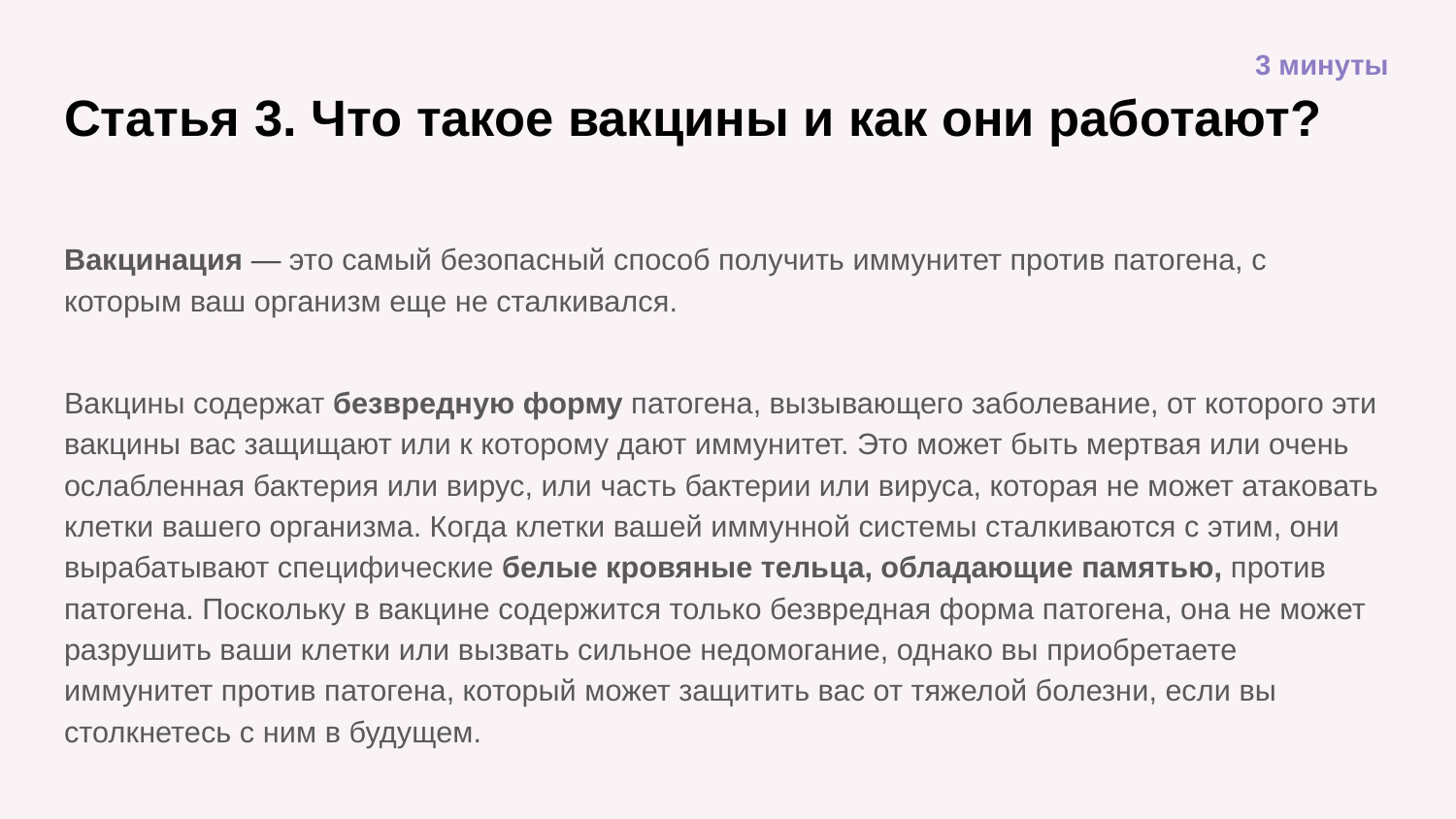

3 минуты
# Статья 3. Что такое вакцины и как они работают?
Вакцинация — это самый безопасный способ получить иммунитет против патогена, с которым ваш организм еще не сталкивался.

Вакцины содержат безвредную форму патогена, вызывающего заболевание, от которого эти вакцины вас защищают или к которому дают иммунитет. Это может быть мертвая или очень ослабленная бактерия или вирус, или часть бактерии или вируса, которая не может атаковать клетки вашего организма. Когда клетки вашей иммунной системы сталкиваются с этим, они вырабатывают специфические белые кровяные тельца, обладающие памятью, против патогена. Поскольку в вакцине содержится только безвредная форма патогена, она не может разрушить ваши клетки или вызвать сильное недомогание, однако вы приобретаете иммунитет против патогена, который может защитить вас от тяжелой болезни, если вы столкнетесь с ним в будущем.